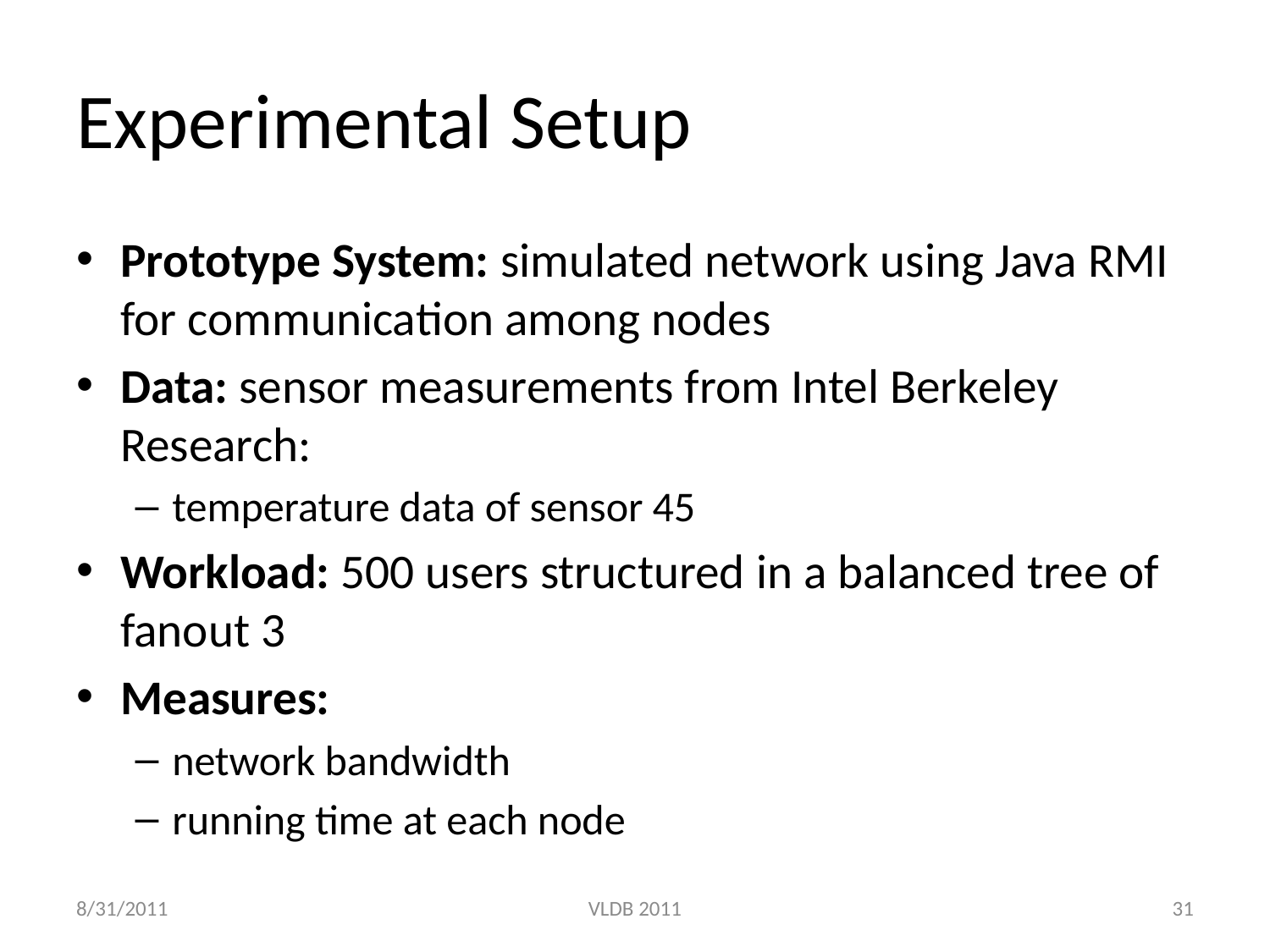

# Experimental Setup
Prototype System: simulated network using Java RMI for communication among nodes
Data: sensor measurements from Intel Berkeley Research:
temperature data of sensor 45
Workload: 500 users structured in a balanced tree of fanout 3
Measures:
network bandwidth
running time at each node

8/31/2011
VLDB 2011
31